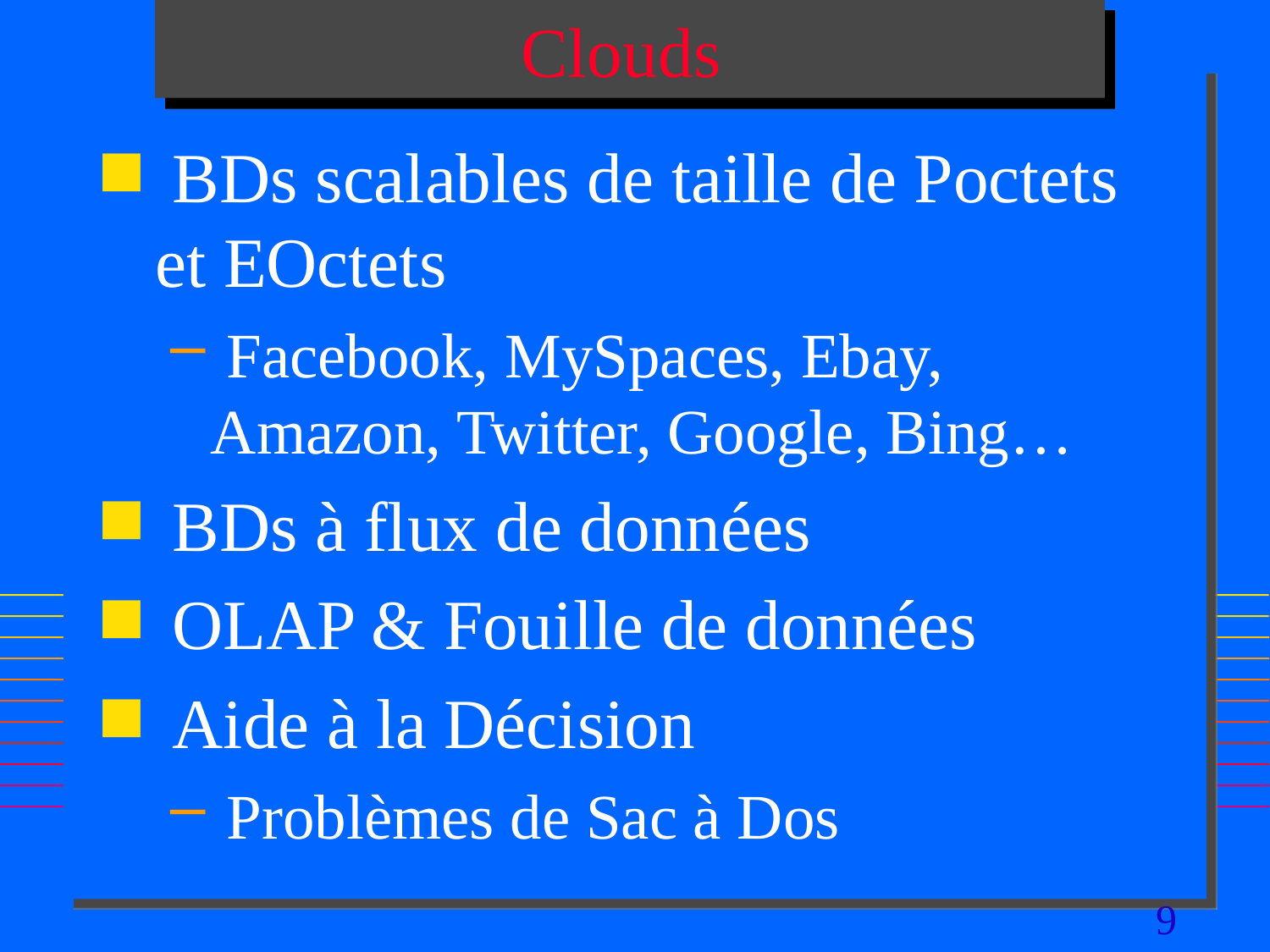

# Clouds
 BDs scalables de taille de Poctets et EOctets
 Facebook, MySpaces, Ebay, Amazon, Twitter, Google, Bing…
 BDs à flux de données
 OLAP & Fouille de données
 Aide à la Décision
 Problèmes de Sac à Dos